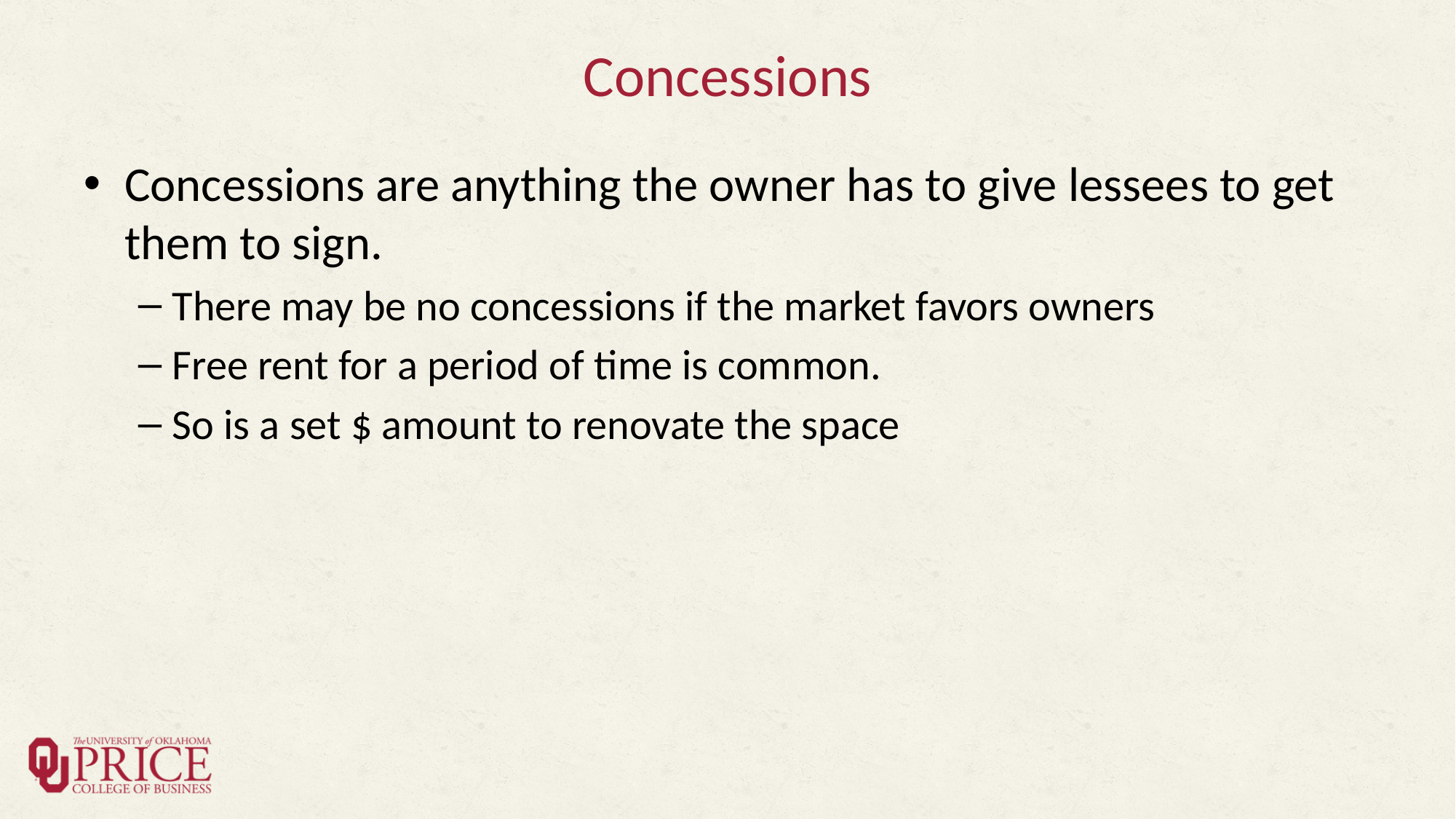

# Concessions
Concessions are anything the owner has to give lessees to get them to sign.
There may be no concessions if the market favors owners
Free rent for a period of time is common.
So is a set $ amount to renovate the space